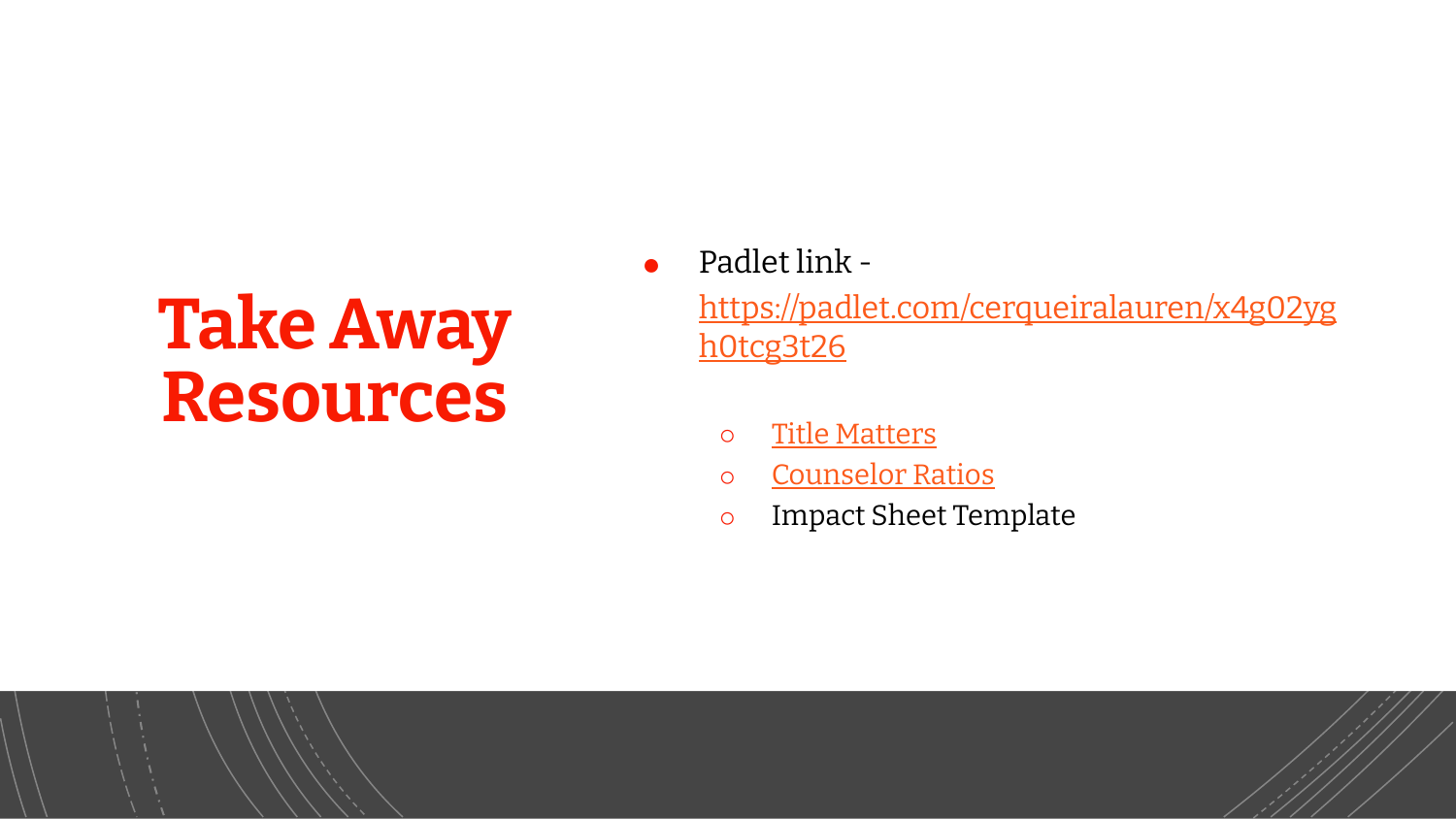

# Take Away Resources
Padlet link - https://padlet.com/cerqueiralauren/x4g02ygh0tcg3t26
Title Matters
Counselor Ratios
Impact Sheet Template